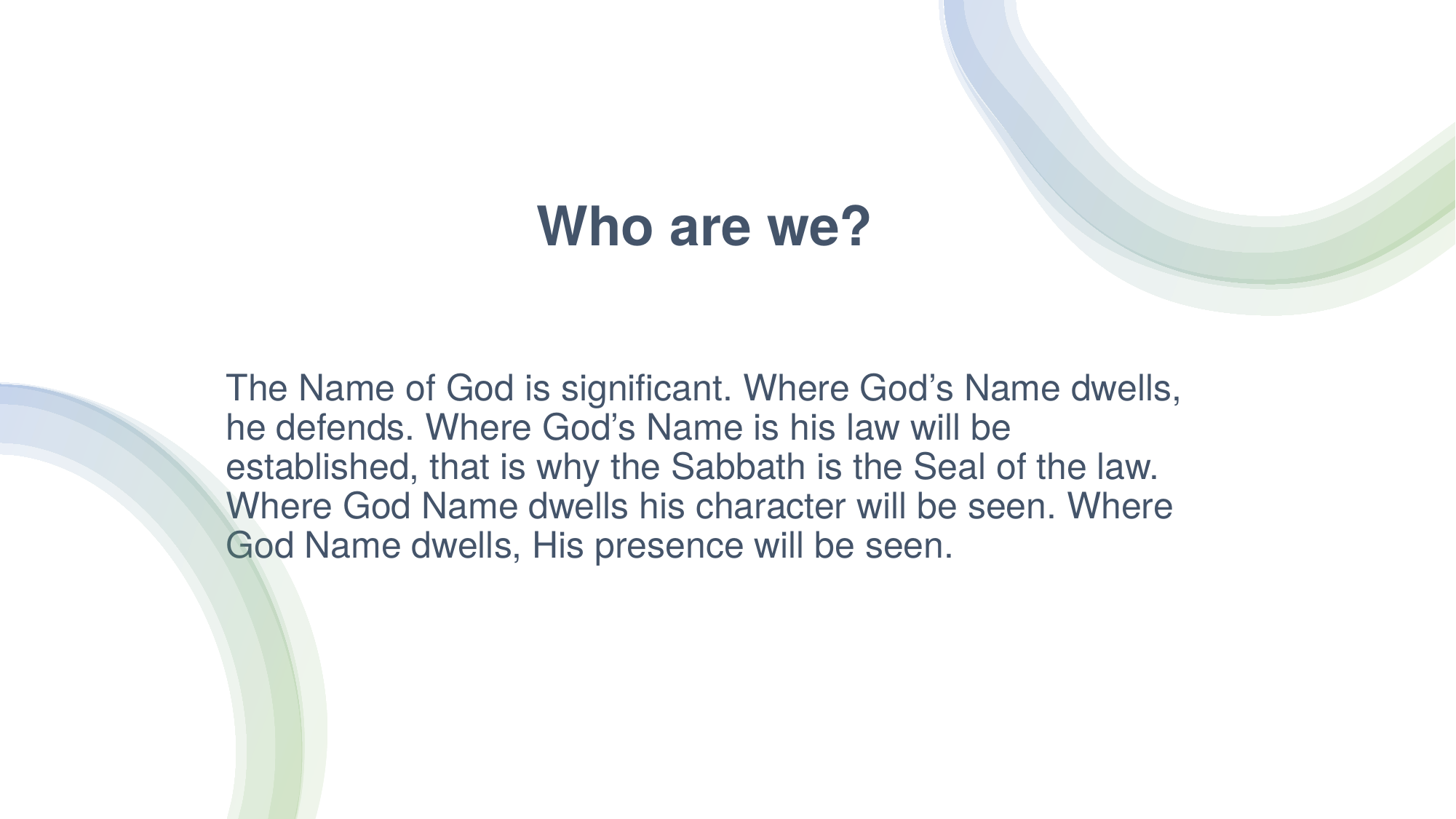

# Who are we?
The Name of God is significant. Where God’s Name dwells, he defends. Where God’s Name is his law will be established, that is why the Sabbath is the Seal of the law. Where God Name dwells his character will be seen. Where God Name dwells, His presence will be seen.